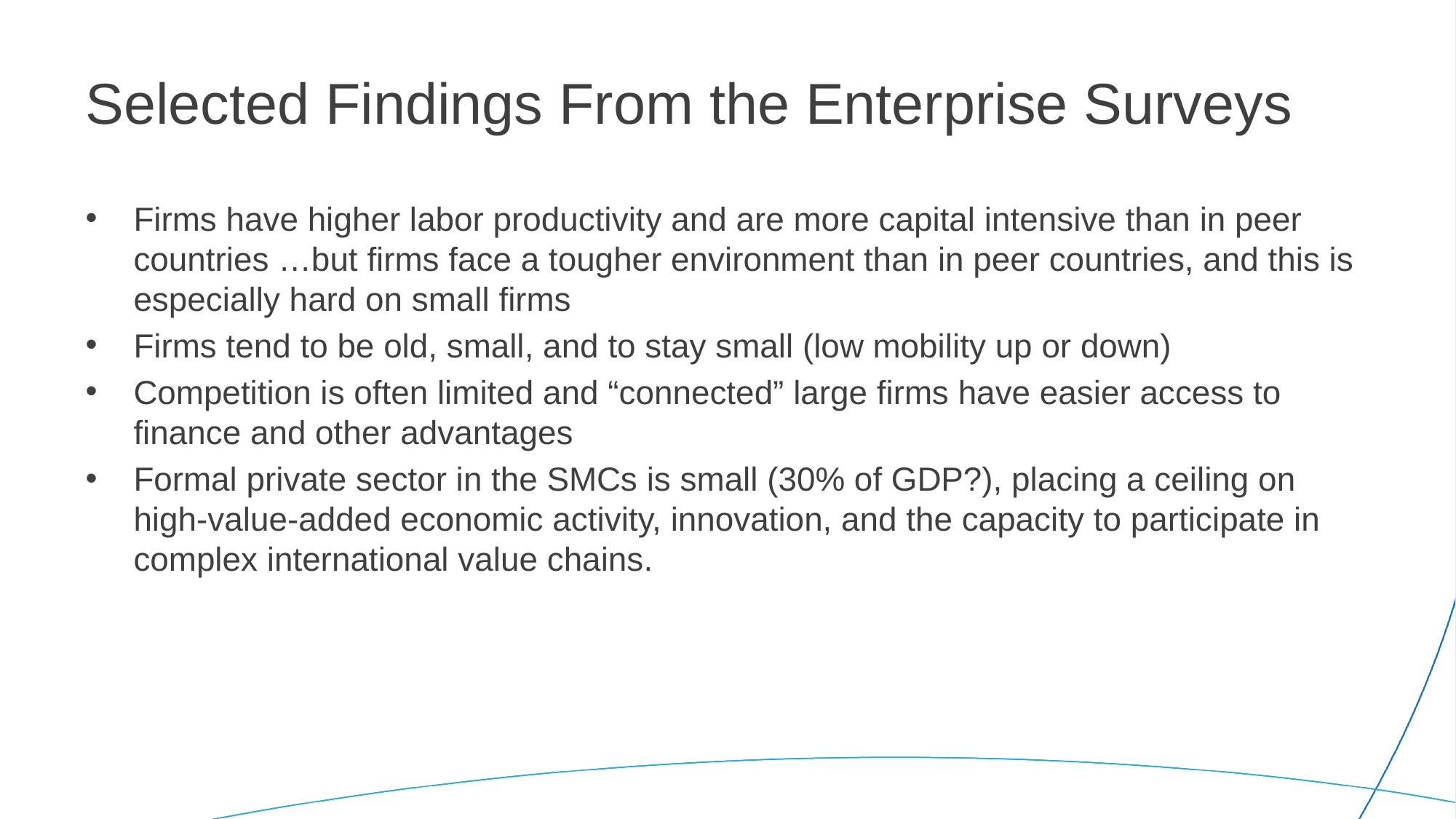

# Selected Findings From the Enterprise Surveys
Firms have higher labor productivity and are more capital intensive than in peer countries …but firms face a tougher environment than in peer countries, and this is especially hard on small firms
Firms tend to be old, small, and to stay small (low mobility up or down)
Competition is often limited and “connected” large firms have easier access to finance and other advantages
Formal private sector in the SMCs is small (30% of GDP?), placing a ceiling on high-value-added economic activity, innovation, and the capacity to participate in complex international value chains.